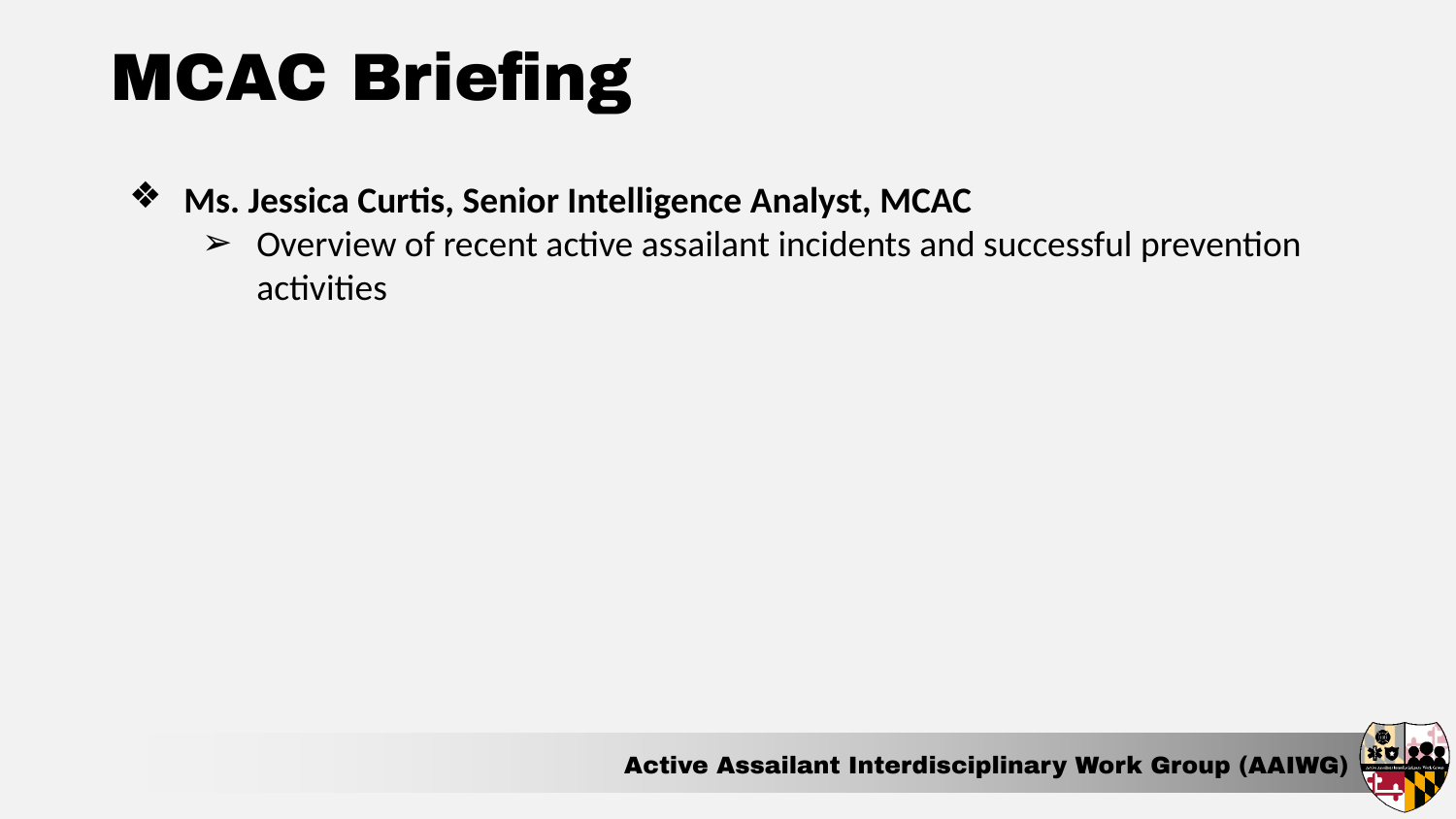

# MCAC Briefing
Ms. Jessica Curtis, Senior Intelligence Analyst, MCAC
Overview of recent active assailant incidents and successful prevention activities